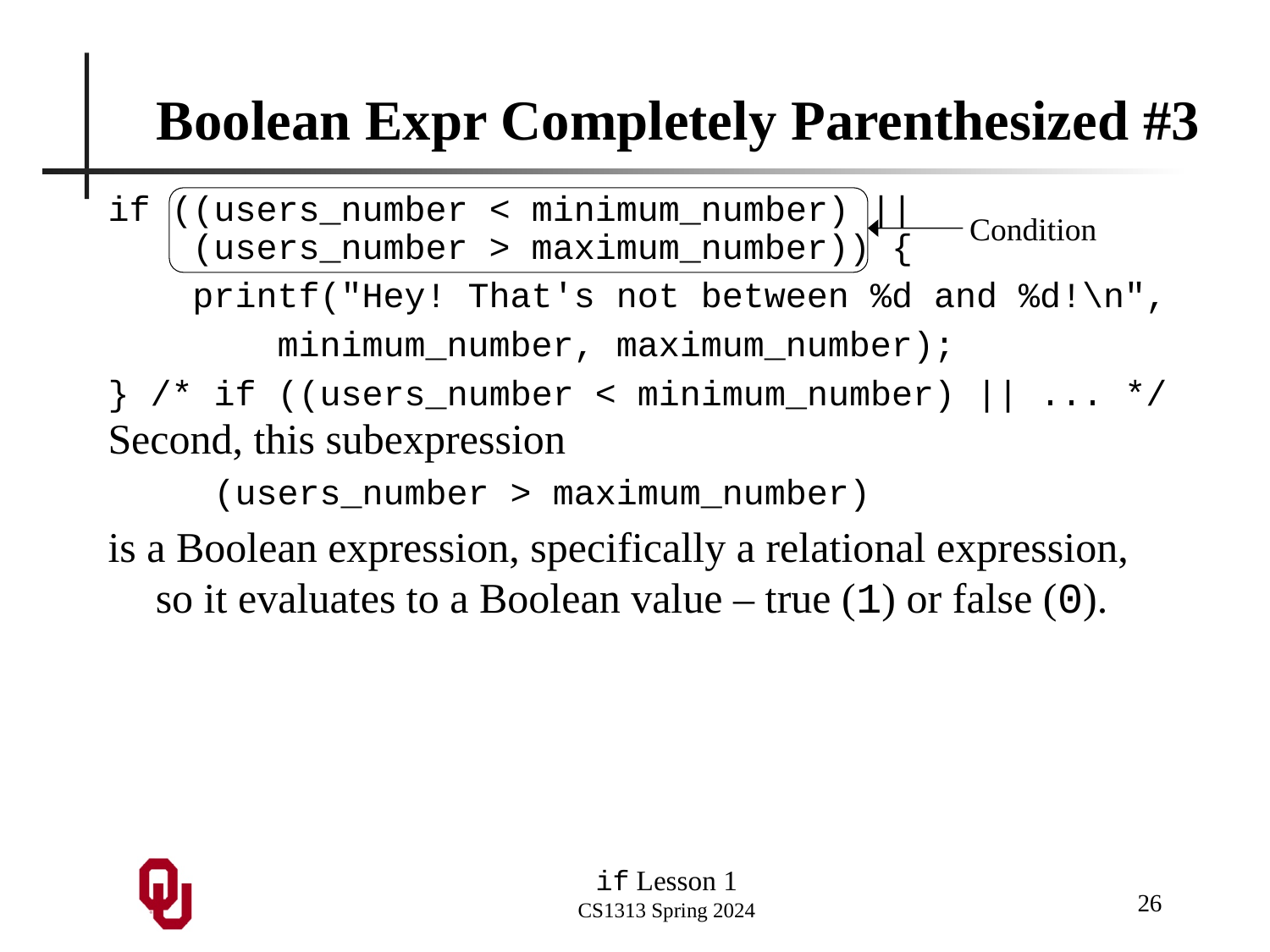

# Boolean Expr Completely Parenthesized #3
if ((users_number < minimum_number) ||
    (users_number > maximum_number)) {
    printf("Hey! That's not between %d and %d!\n",
        minimum_number, maximum_number);
} /* if ((users_number < minimum_number) || ... */
Second, this subexpression
     (users_number > maximum_number)
is a Boolean expression, specifically a relational expression, so it evaluates to a Boolean value – true (1) or false (0).

Condition

26
if Lesson 1
CS1313 Spring 2024